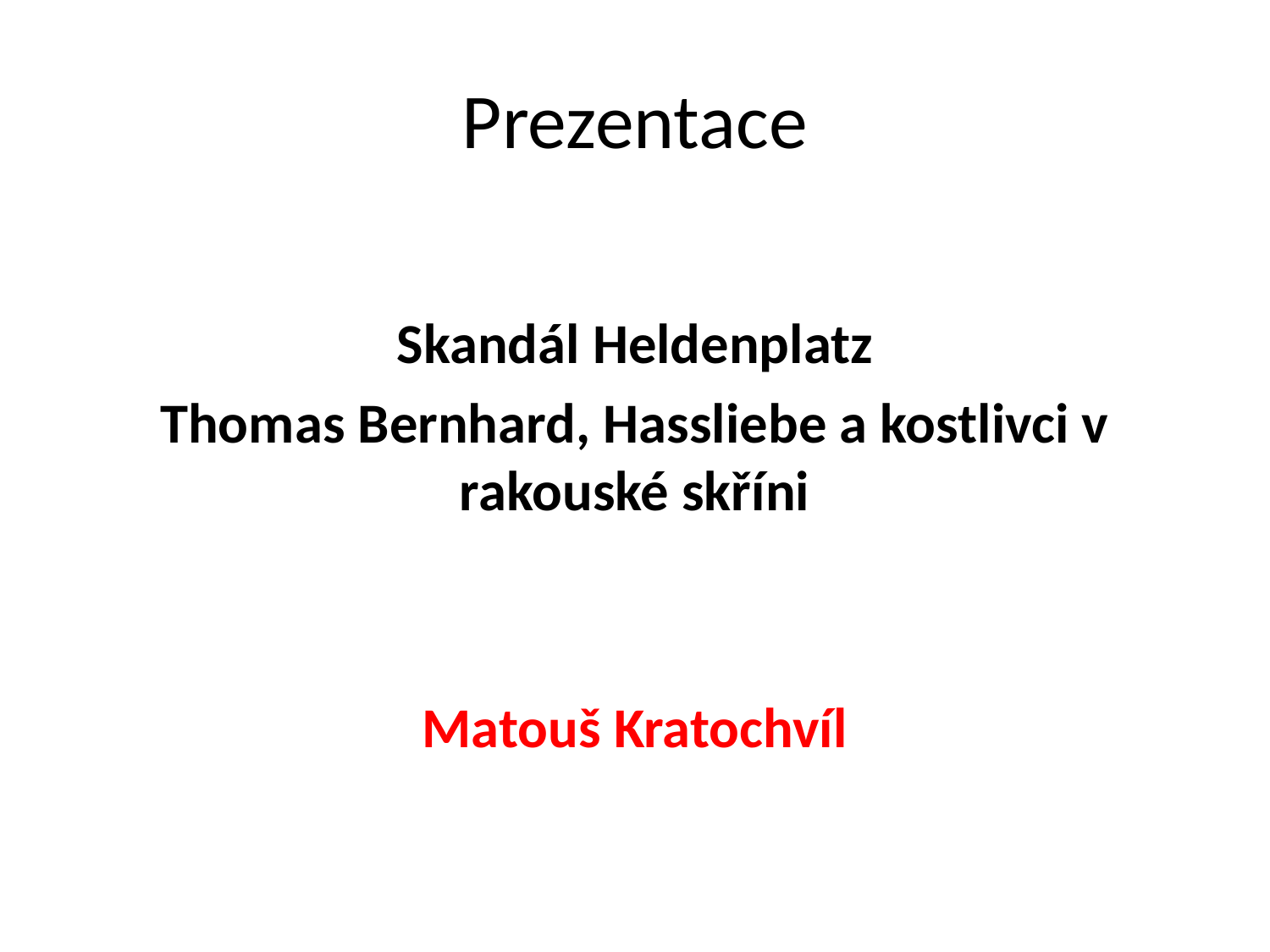

# Prezentace

Skandál Heldenplatz
Thomas Bernhard, Hassliebe a kostlivci v rakouské skříni

Matouš Kratochvíl